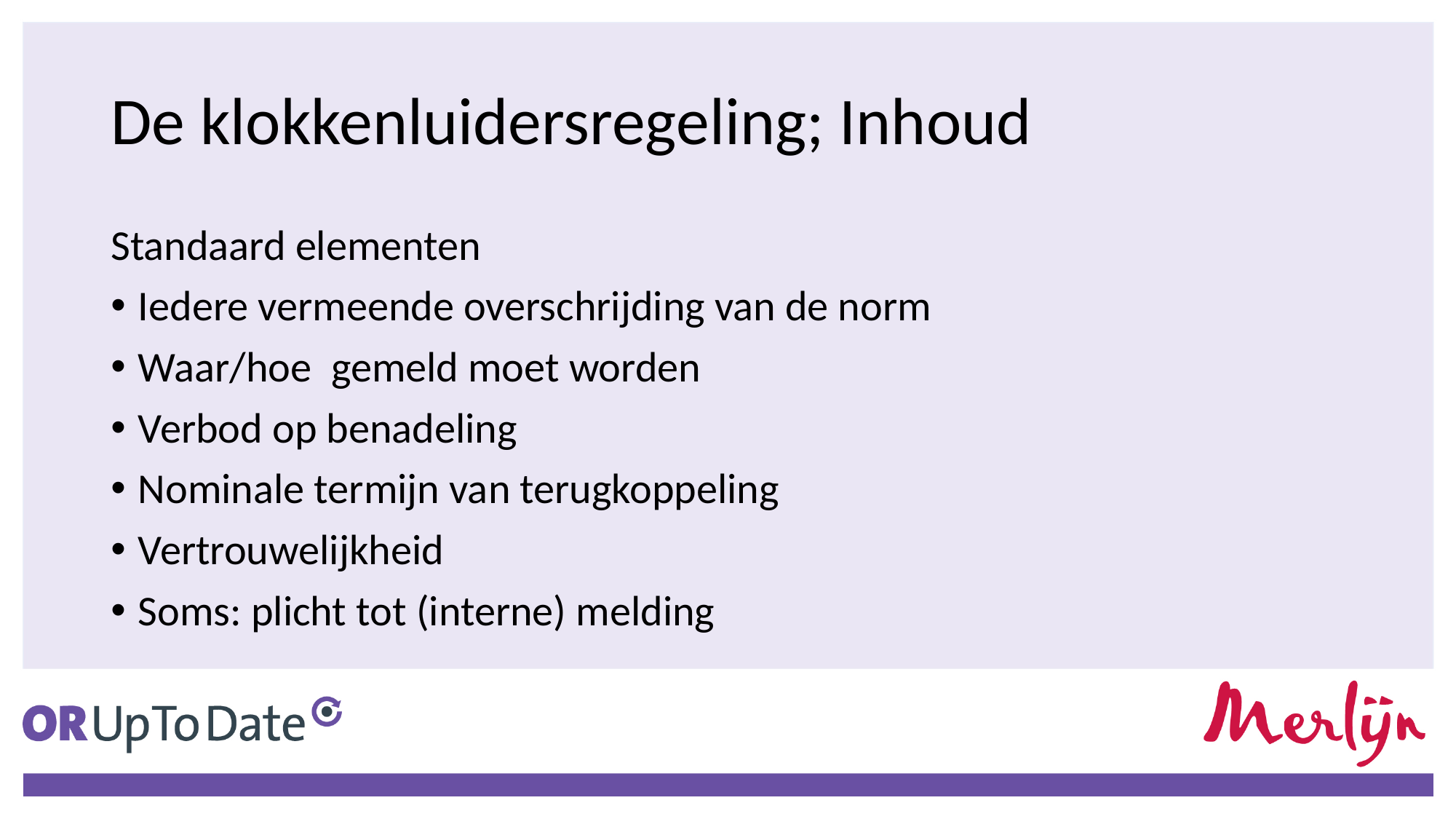

# De klokkenluidersregeling; Inhoud
Standaard elementen
Iedere vermeende overschrijding van de norm
Waar/hoe  gemeld moet worden
Verbod op benadeling
Nominale termijn van terugkoppeling
Vertrouwelijkheid
Soms: plicht tot (interne) melding